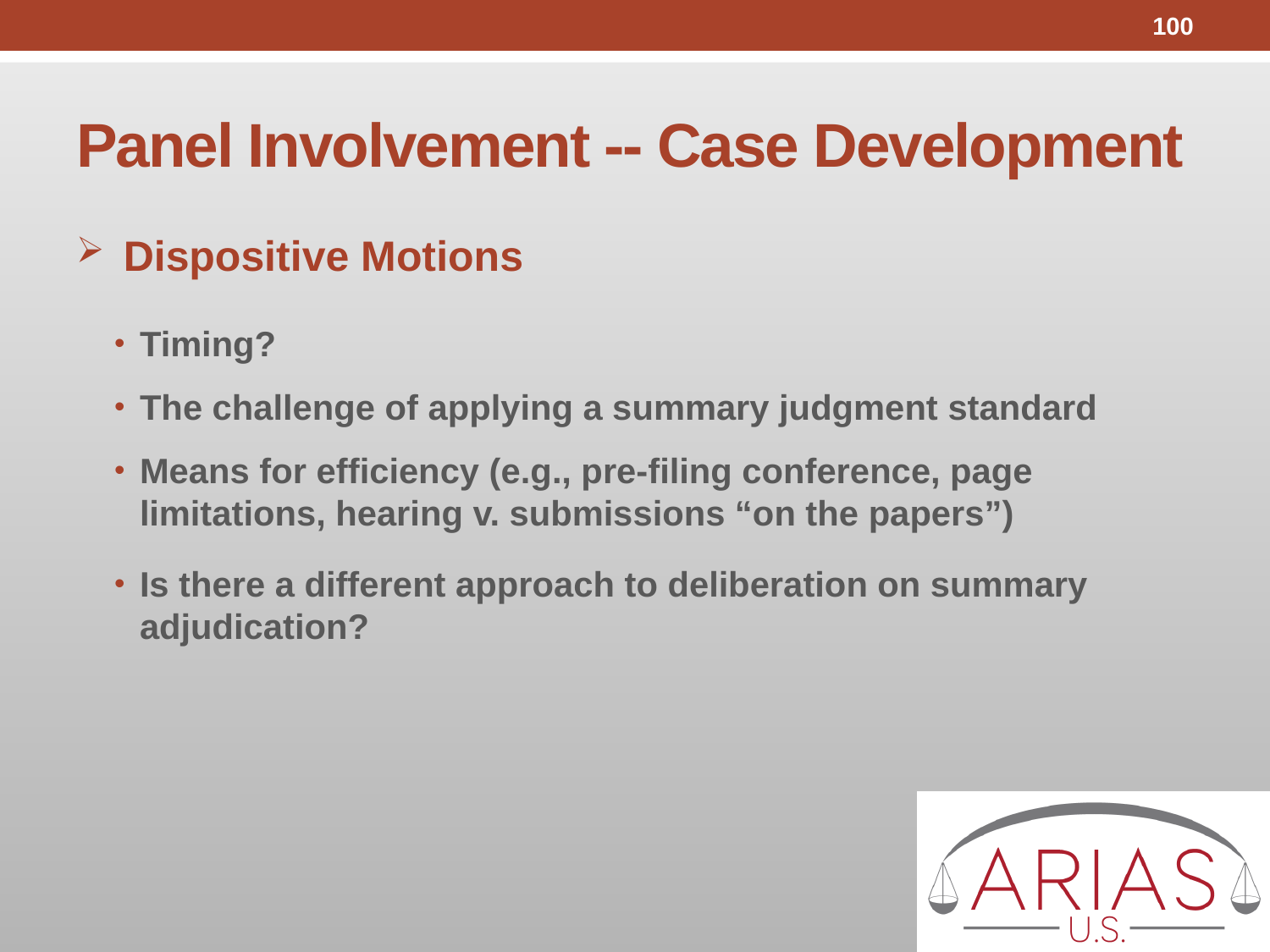

100
# Panel Involvement -- Case Development
Dispositive Motions
Timing?
The challenge of applying a summary judgment standard
Means for efficiency (e.g., pre-filing conference, page limitations, hearing v. submissions “on the papers”)
Is there a different approach to deliberation on summary adjudication?